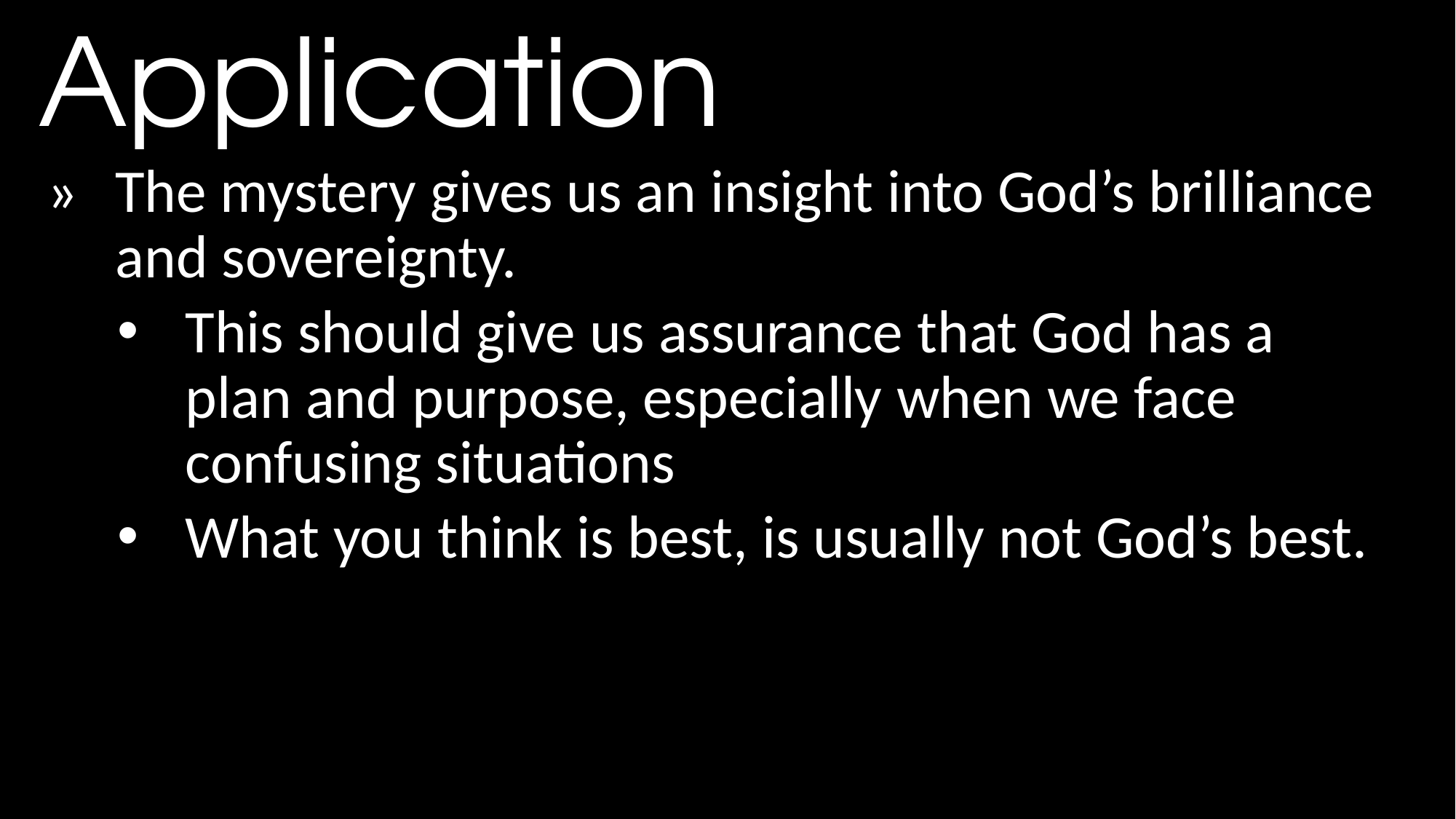

Application
»	The mystery gives us an insight into God’s brilliance and sovereignty.
This should give us assurance that God has a plan and purpose, especially when we face confusing situations
What you think is best, is usually not God’s best.